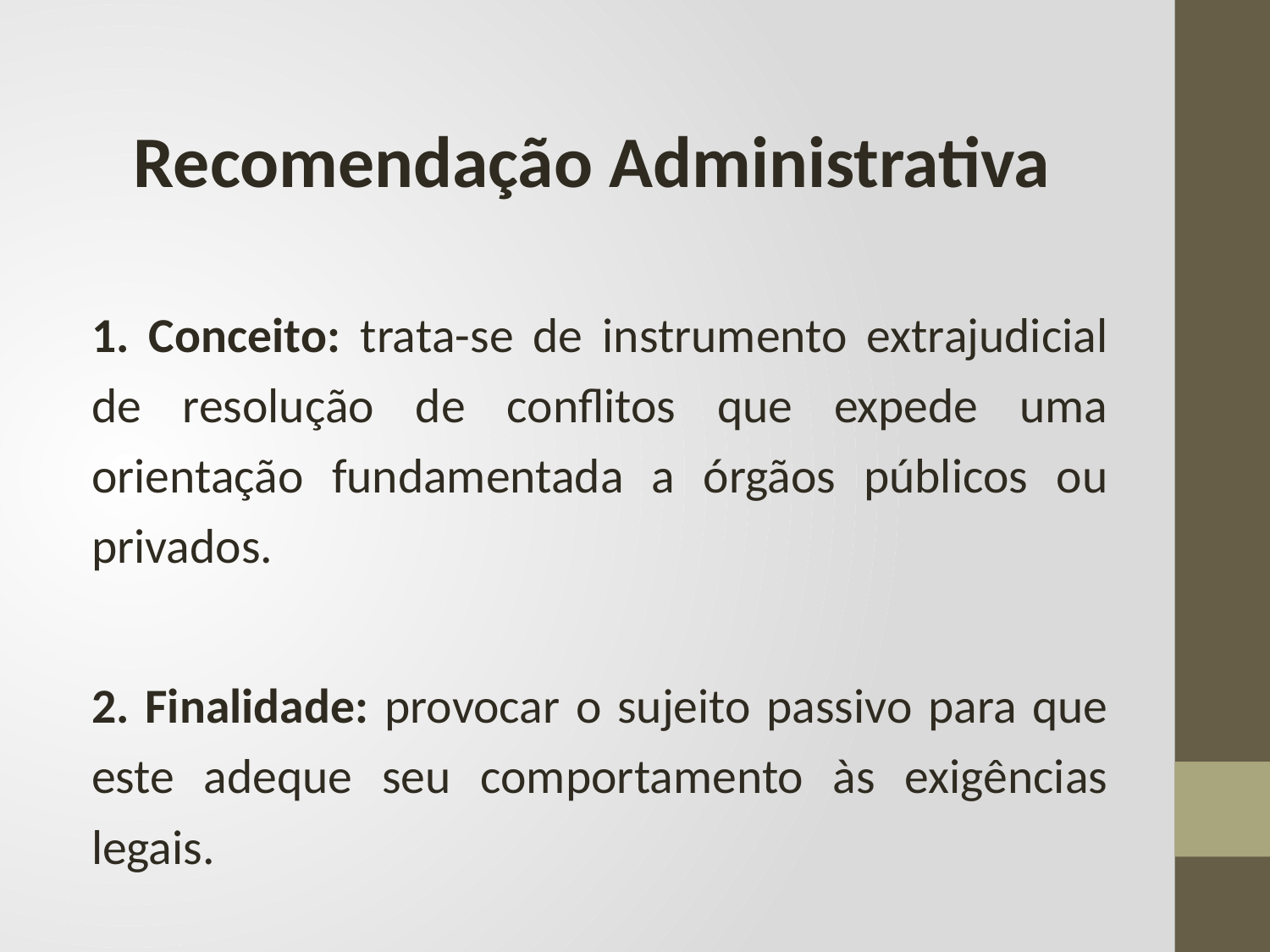

Recomendação Administrativa

1. Conceito: trata-se de instrumento extrajudicial de resolução de conflitos que expede uma orientação fundamentada a órgãos públicos ou privados.

2. Finalidade: provocar o sujeito passivo para que este adeque seu comportamento às exigências legais.